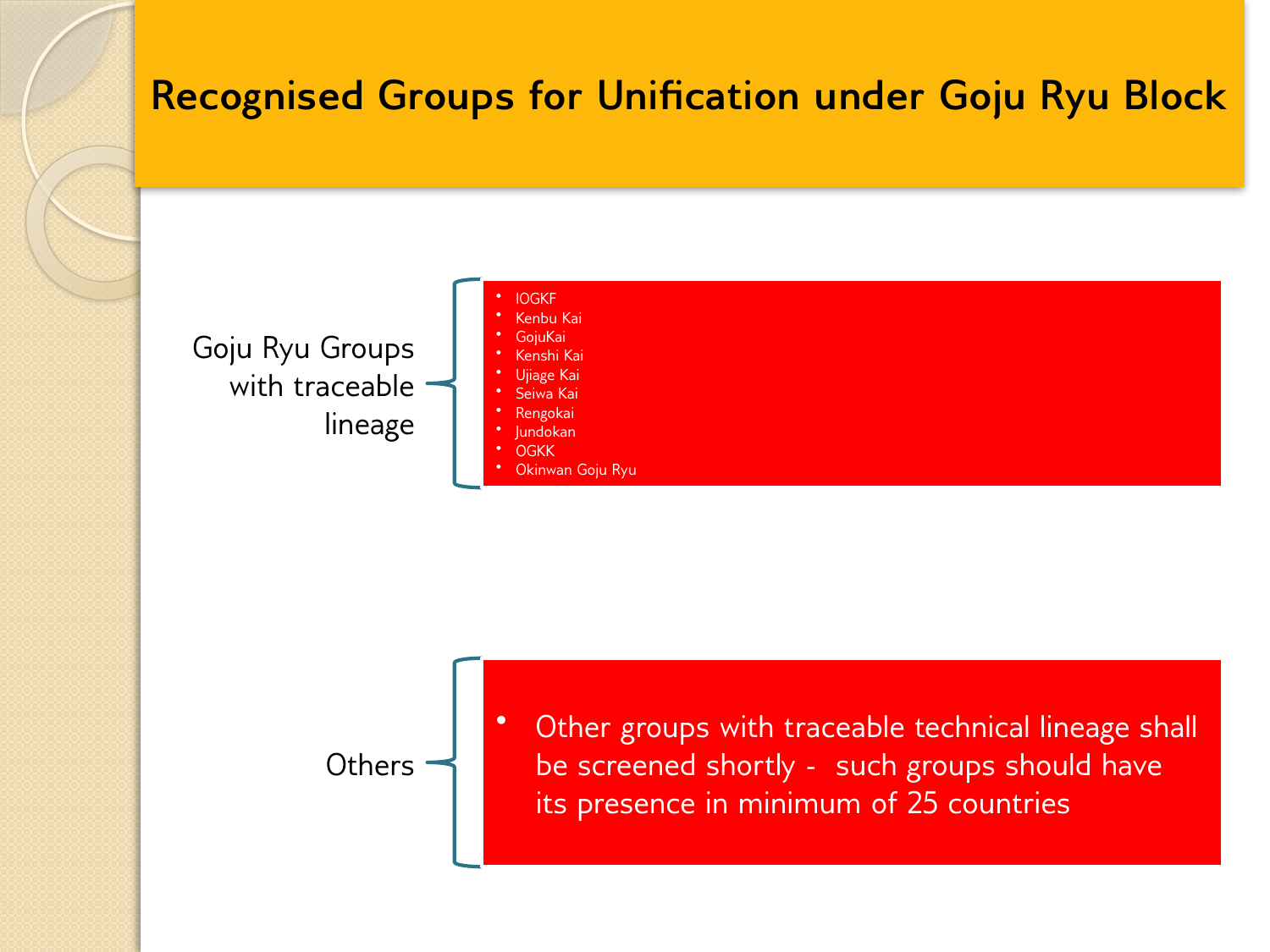

Recognised Groups for Unification under Goju Ryu Block
Goju Ryu Groups with traceable lineage
Others
Other groups with traceable technical lineage shall be screened shortly -  such groups should have  its presence in minimum of 25 countries
IOGKF
Kenbu Kai
GojuKai
Kenshi Kai
Ujiage Kai
Seiwa Kai
Rengokai
Jundokan
OGKK
Okinwan Goju Ryu